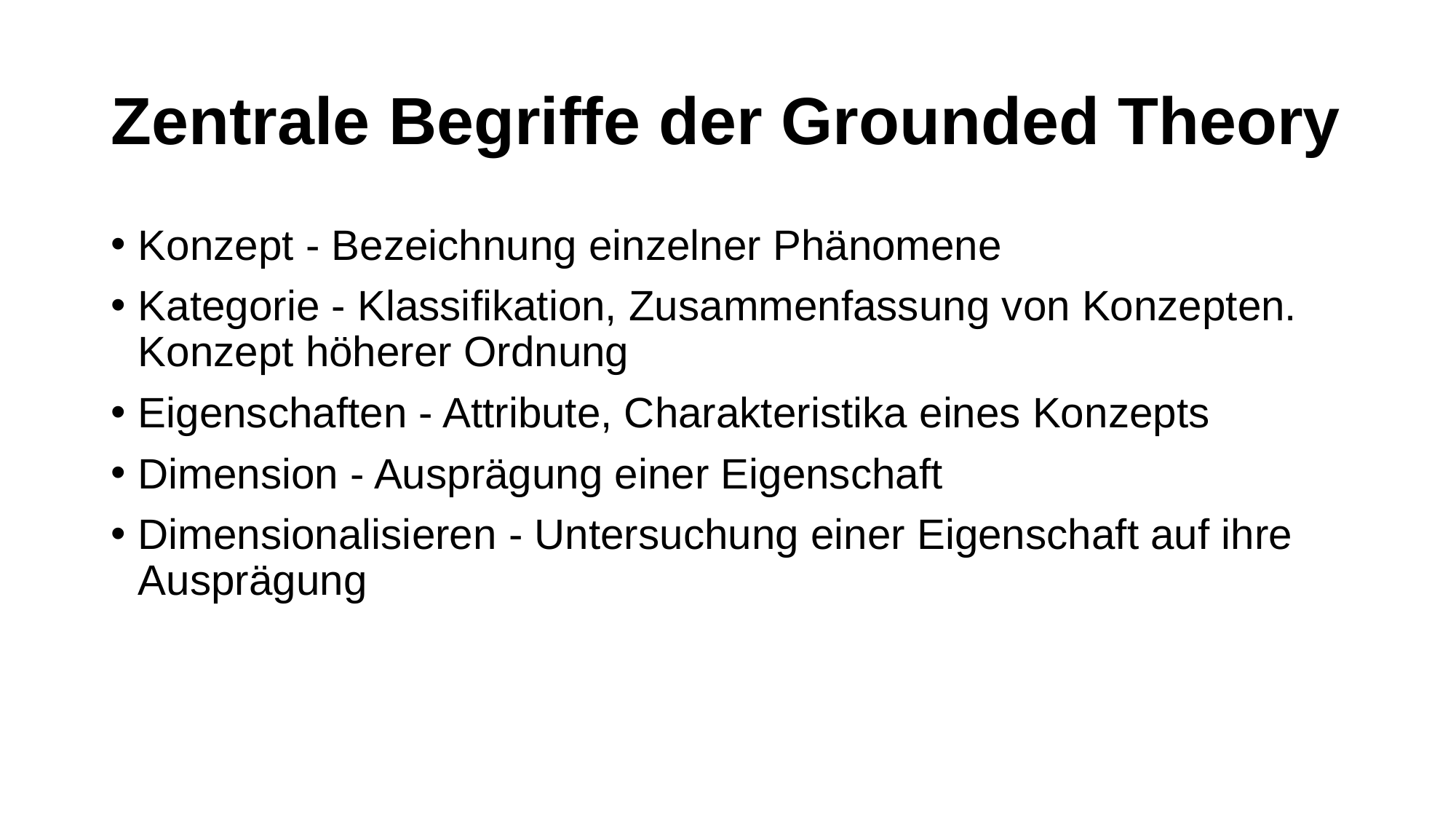

# Zentrale Begriffe der Grounded Theory
Konzept - Bezeichnung einzelner Phänomene
Kategorie - Klassifikation, Zusammenfassung von Konzepten. Konzept höherer Ordnung
Eigenschaften - Attribute, Charakteristika eines Konzepts
Dimension - Ausprägung einer Eigenschaft
Dimensionalisieren - Untersuchung einer Eigenschaft auf ihre Ausprägung